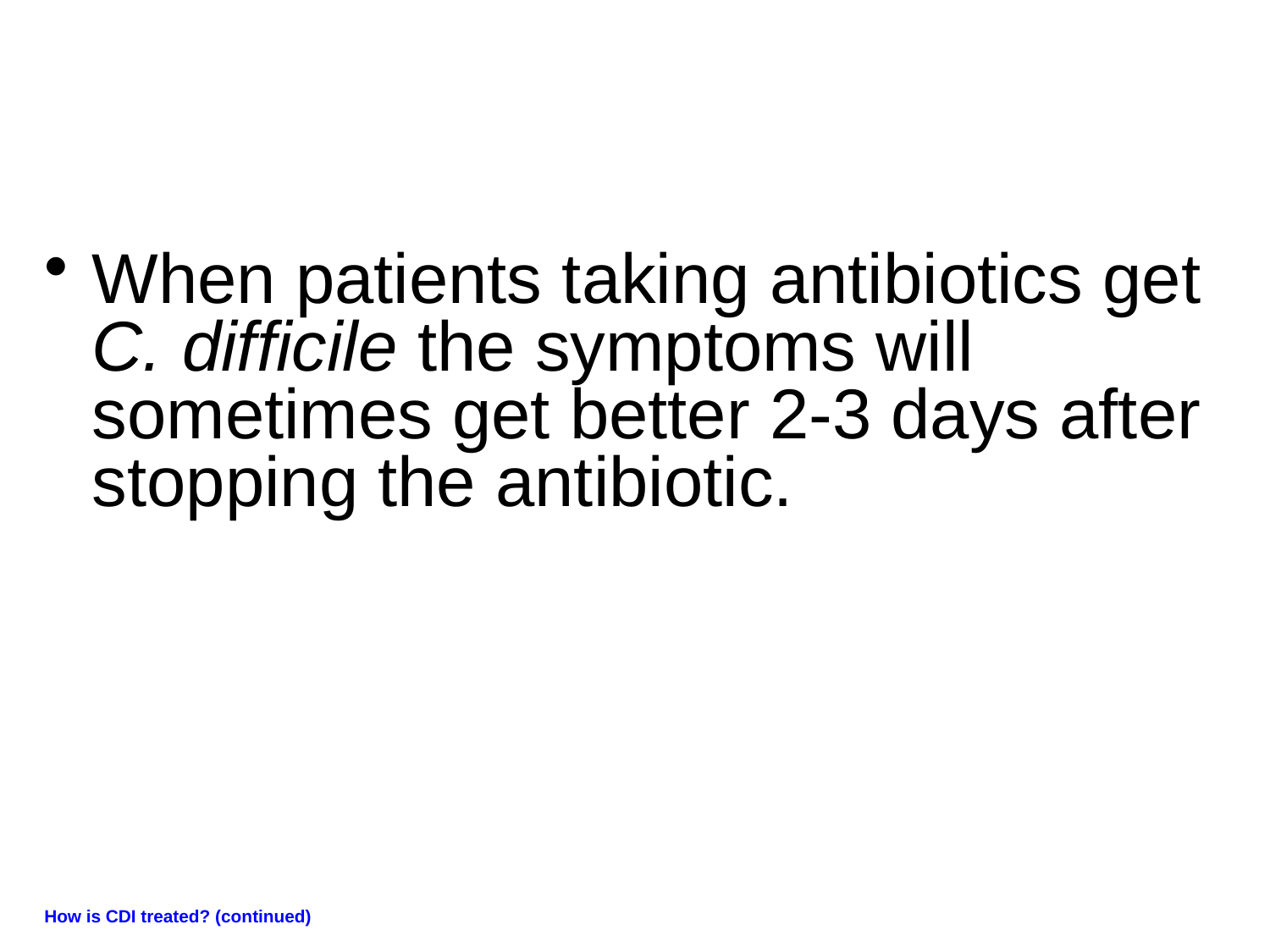

When patients taking antibiotics get C. difficile the symptoms will sometimes get better 2-3 days after stopping the antibiotic.
How is CDI treated? (continued)